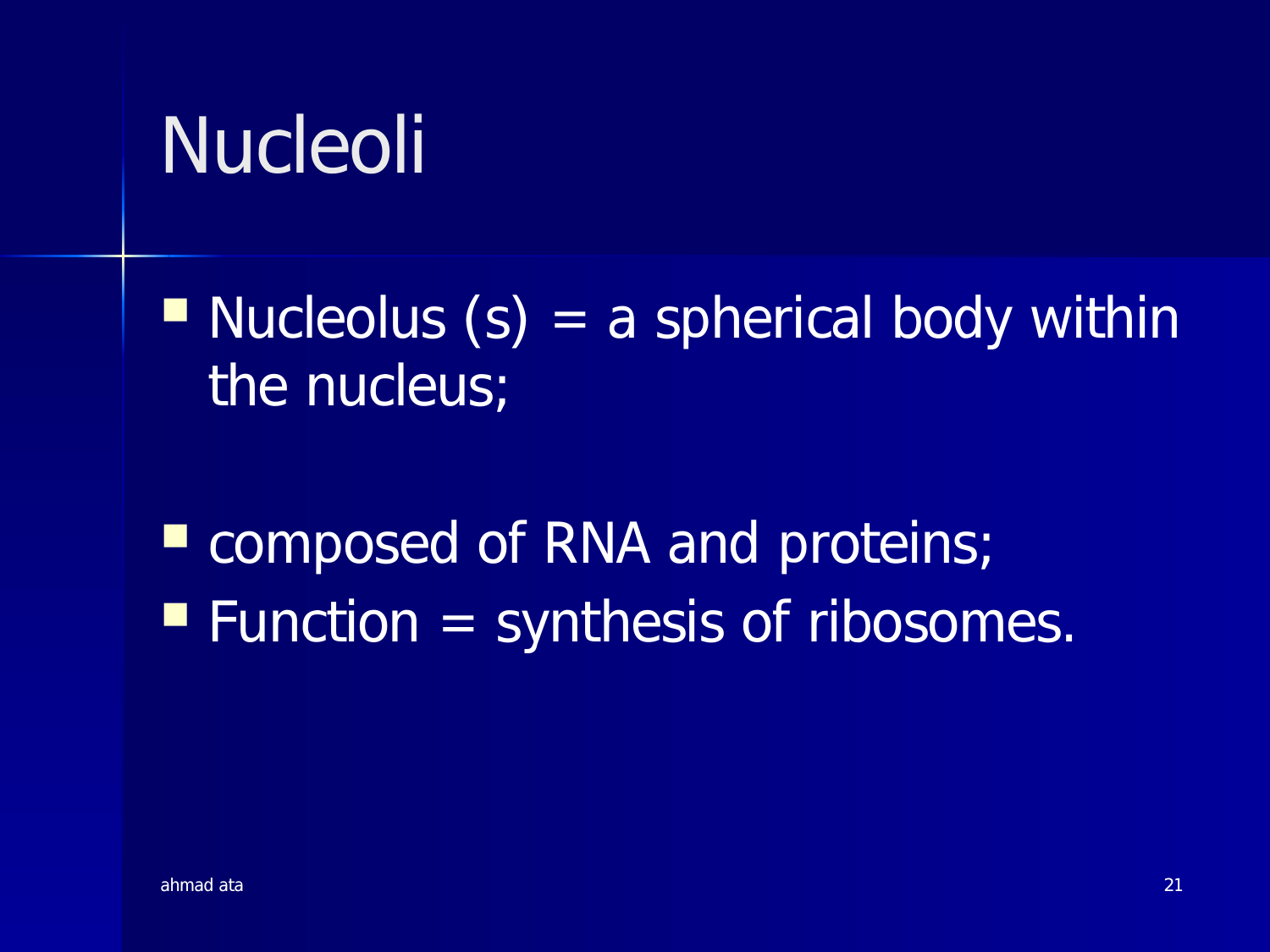

# Nucleoli
Nucleolus (s) = a spherical body within the nucleus;

composed of RNA and proteins;
Function = synthesis of ribosomes.
ahmad ata
21